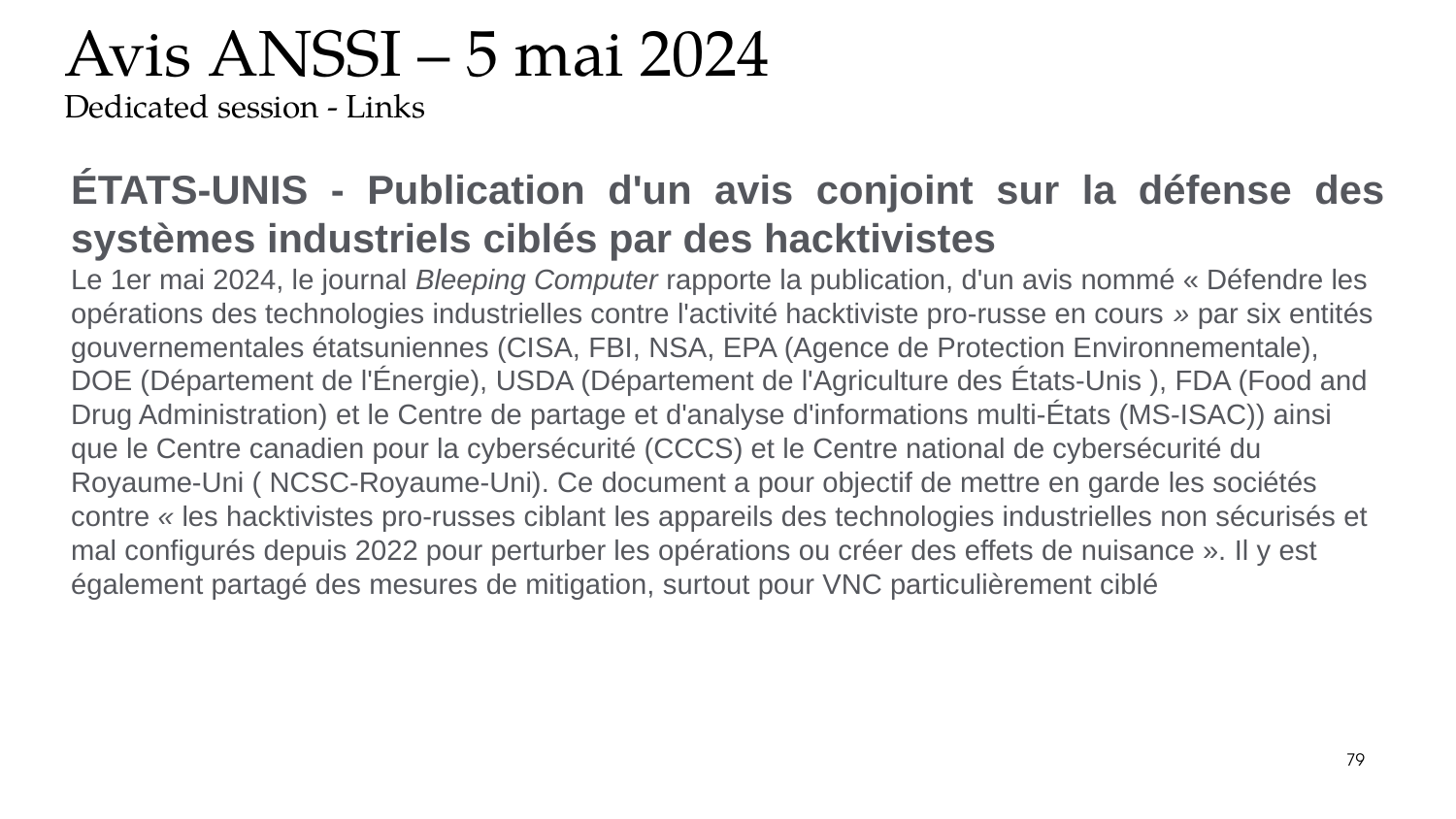

Avis ANSSI – 5 mai 2024
Dedicated session - Links
ÉTATS-UNIS - Publication d'un avis conjoint sur la défense des systèmes industriels ciblés par des hacktivistes
Le 1er mai 2024, le journal Bleeping Computer rapporte la publication, d'un avis nommé « Défendre les opérations des technologies industrielles contre l'activité hacktiviste pro-russe en cours » par six entités gouvernementales étatsuniennes (CISA, FBI, NSA, EPA (Agence de Protection Environnementale), DOE (Département de l'Énergie), USDA (Département de l'Agriculture des États-Unis ), FDA (Food and Drug Administration) et le Centre de partage et d'analyse d'informations multi-États (MS-ISAC)) ainsi que le Centre canadien pour la cybersécurité (CCCS) et le Centre national de cybersécurité du Royaume-Uni ( NCSC-Royaume-Uni). Ce document a pour objectif de mettre en garde les sociétés contre « les hacktivistes pro-russes ciblant les appareils des technologies industrielles non sécurisés et mal configurés depuis 2022 pour perturber les opérations ou créer des effets de nuisance ». Il y est également partagé des mesures de mitigation, surtout pour VNC particulièrement ciblé

79